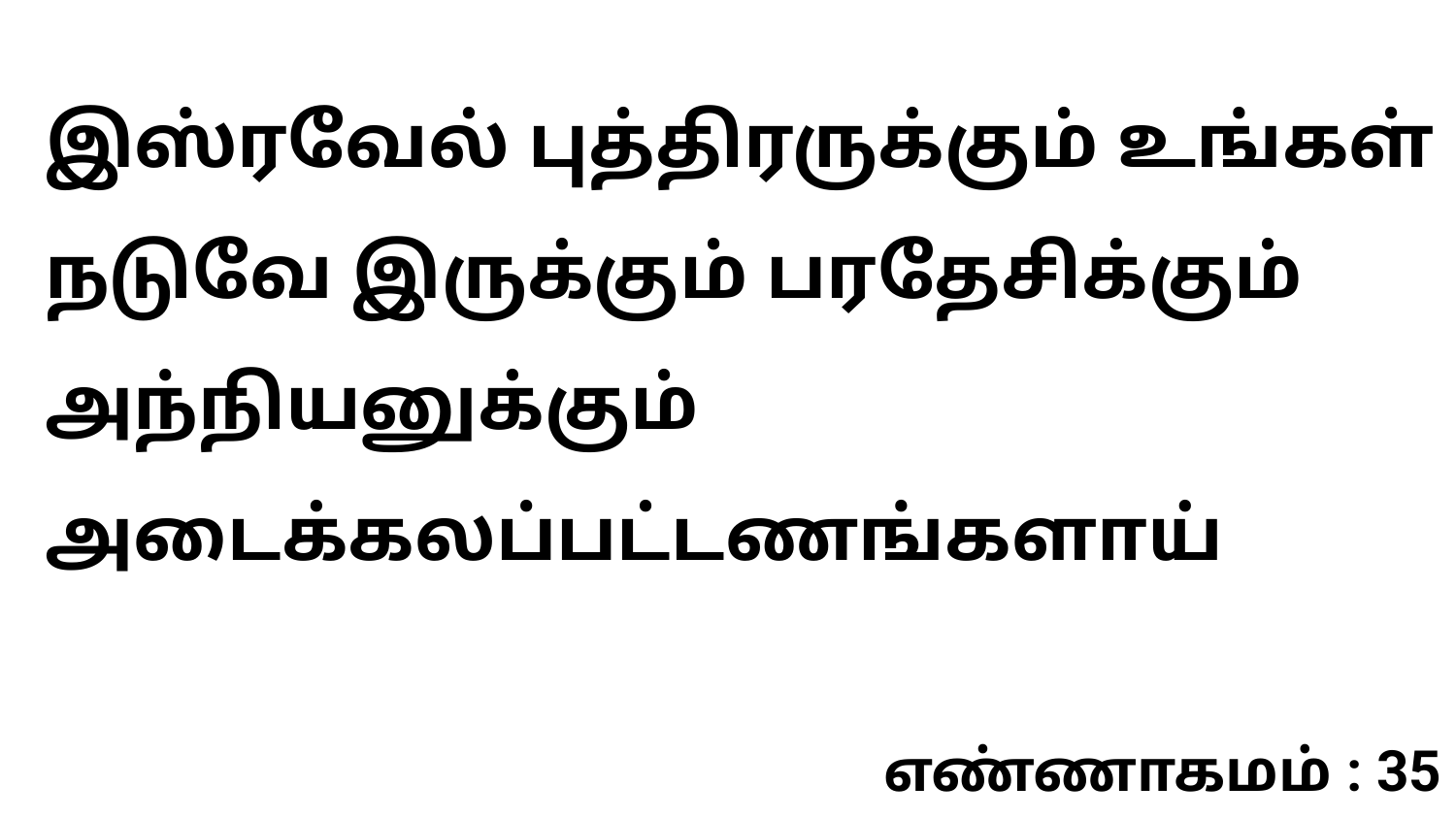

இஸ்ரவேல் புத்திரருக்கும் உங்கள் நடுவே இருக்கும் பரதேசிக்கும் அந்நியனுக்கும் அடைக்கலப்பட்டணங்களாய்
எண்ணாகமம் : 35